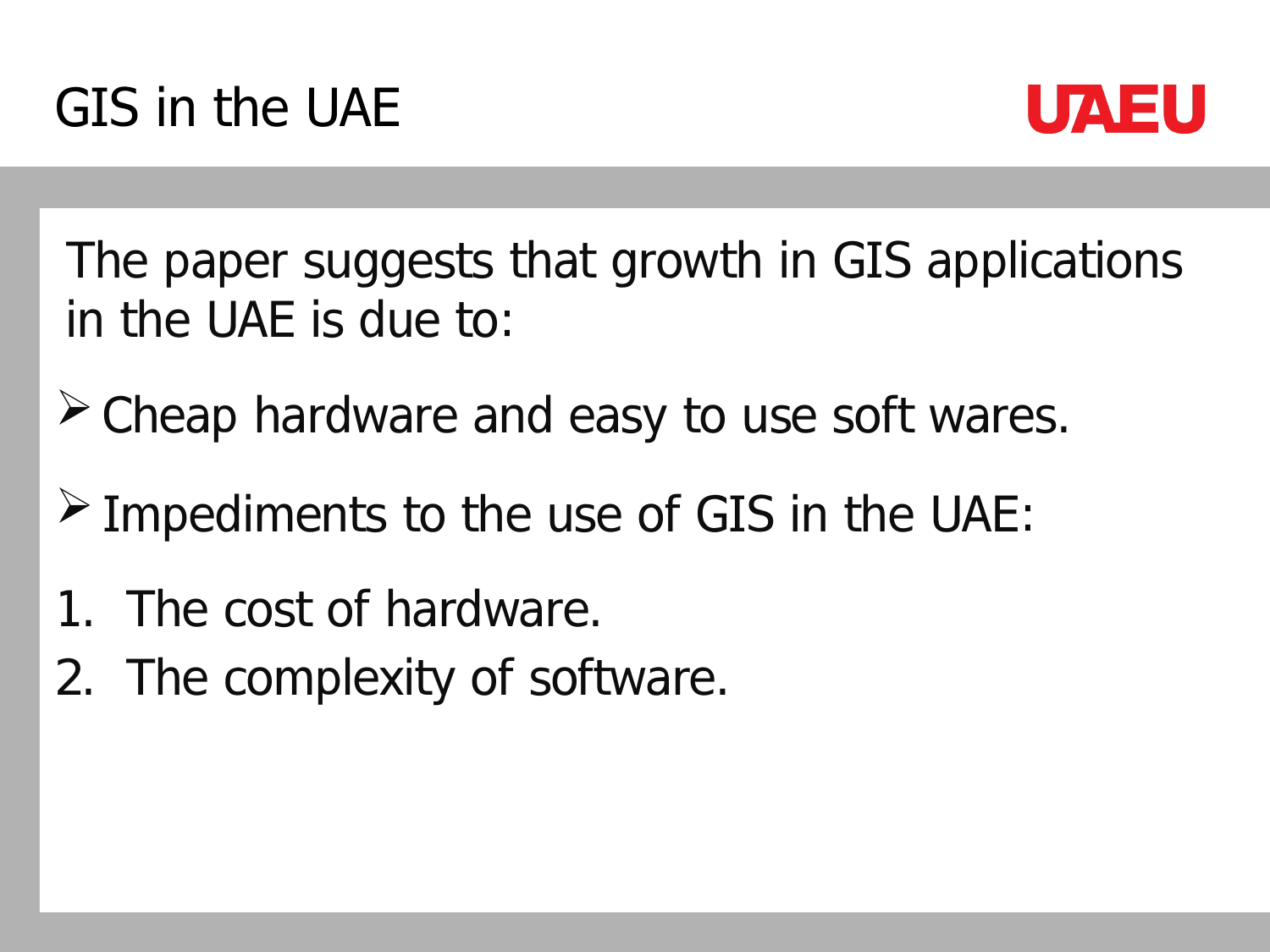

# GIS in the UAE
The paper suggests that growth in GIS applications in the UAE is due to:

Cheap hardware and easy to use soft wares.

Impediments to the use of GIS in the UAE:

The cost of hardware.
The complexity of software.